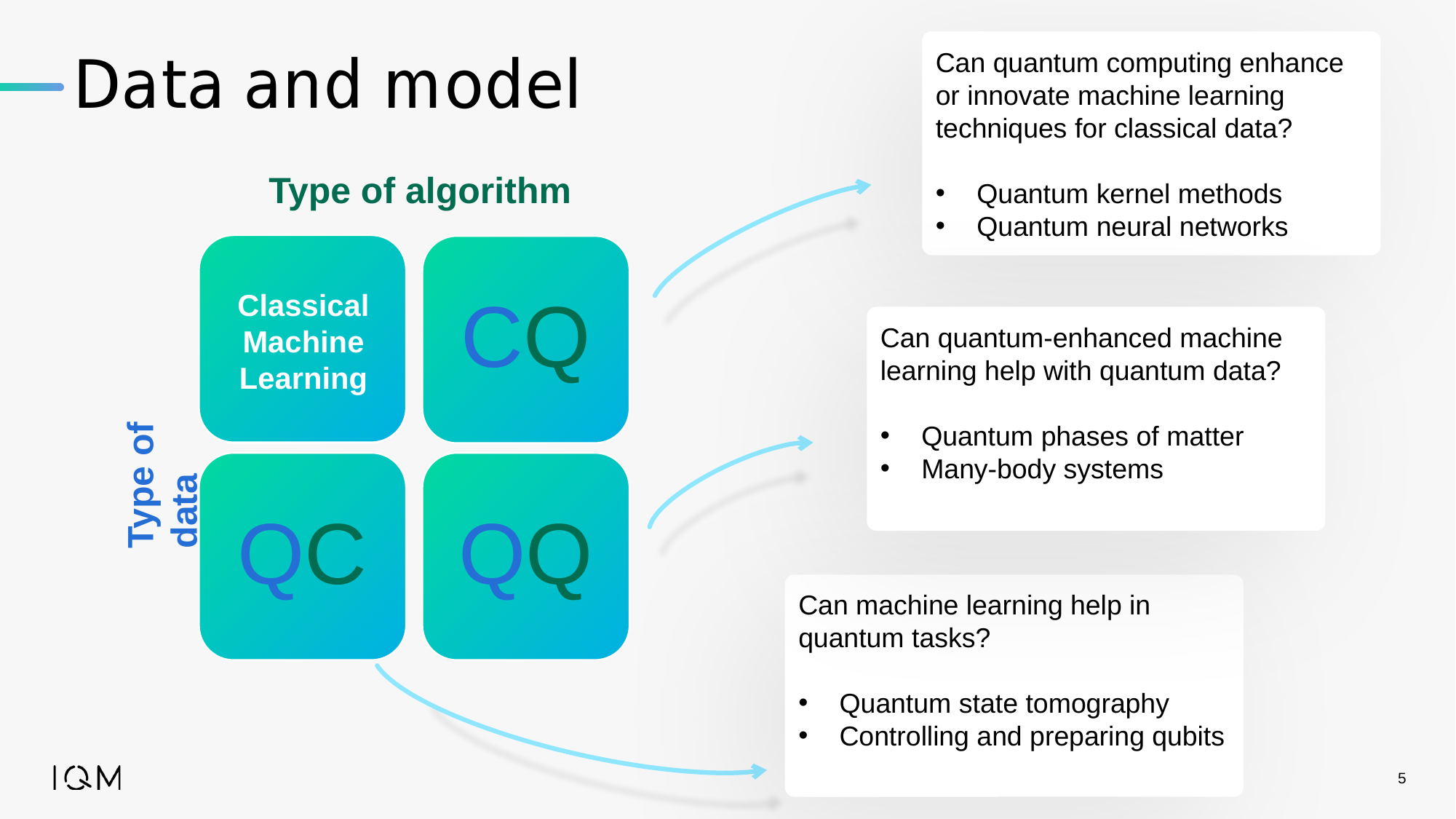

# Data and model
Can quantum computing enhance or innovate machine learning techniques for classical data?

Quantum kernel methods
Quantum neural networks
Type of algorithm

CC

CQ

QC

QQ
Classical
Machine
Learning
Can quantum-enhanced machine learning help with quantum data?

Quantum phases of matter
Many-body systems

Type of data

Can machine learning help in quantum tasks?

Quantum state tomography
Controlling and preparing qubits